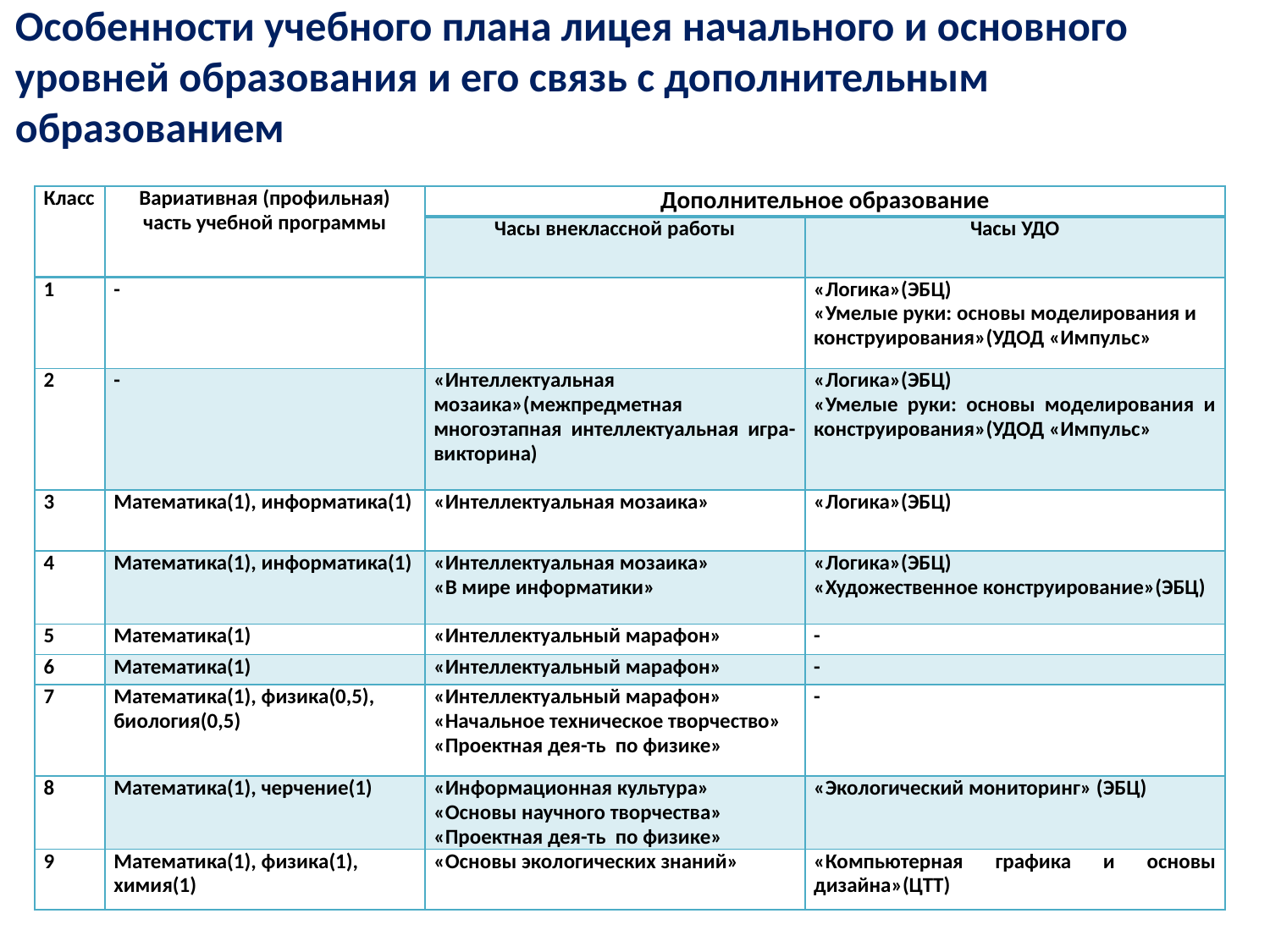

Особенности учебного плана лицея начального и основного уровней образования и его связь с дополнительным образованием
| Класс | Вариативная (профильная) часть учебной программы | Дополнительное образование |  |
| --- | --- | --- | --- |
|  |  | Часы внеклассной работы | Часы УДО |
| 1 | - |  | «Логика»(ЭБЦ) «Умелые руки: основы моделирования и конструирования»(УДОД «Импульс» |
| 2 | - | «Интеллектуальная мозаика»(межпредметная многоэтапная интеллектуальная игра-викторина) | «Логика»(ЭБЦ) «Умелые руки: основы моделирования и конструирования»(УДОД «Импульс» |
| 3 | Математика(1), информатика(1) | «Интеллектуальная мозаика» | «Логика»(ЭБЦ) |
| 4 | Математика(1), информатика(1) | «Интеллектуальная мозаика» «В мире информатики» | «Логика»(ЭБЦ) «Художественное конструирование»(ЭБЦ) |
| 5 | Математика(1) | «Интеллектуальный марафон» | - |
| 6 | Математика(1) | «Интеллектуальный марафон» | - |
| 7 | Математика(1), физика(0,5), биология(0,5) | «Интеллектуальный марафон» «Начальное техническое творчество» «Проектная дея-ть по физике» | - |
| 8 | Математика(1), черчение(1) | «Информационная культура» «Основы научного творчества» «Проектная дея-ть по физике» | «Экологический мониторинг» (ЭБЦ) |
| 9 | Математика(1), физика(1), химия(1) | «Основы экологических знаний» | «Компьютерная графика и основы дизайна»(ЦТТ) |